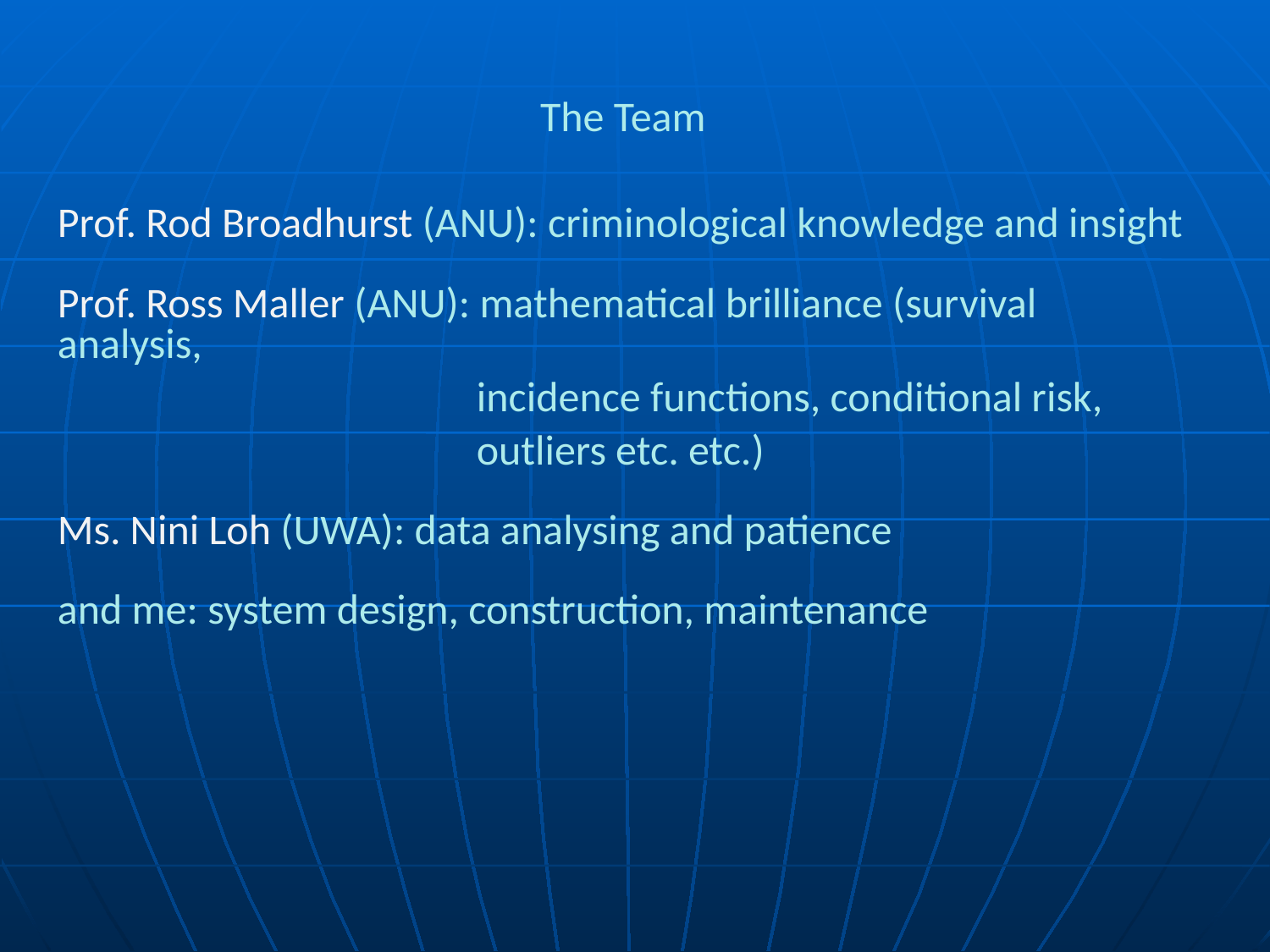

The Team

Prof. Rod Broadhurst (ANU): criminological knowledge and insight

Prof. Ross Maller (ANU): mathematical brilliance (survival analysis,
                                            incidence functions, conditional risk,
                                            outliers etc. etc.)

Ms. Nini Loh (UWA): data analysing and patience

and me: system design, construction, maintenance